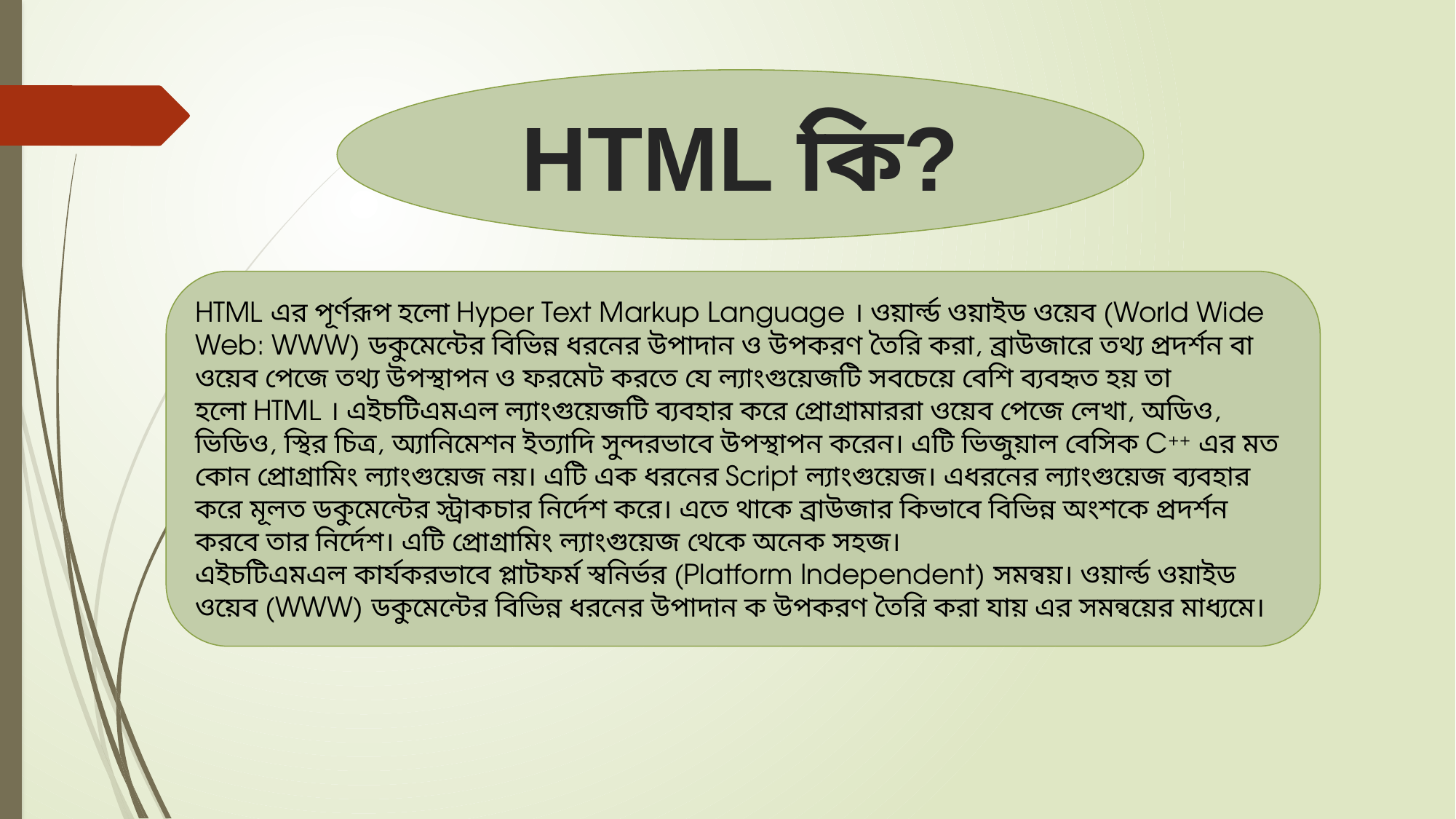

HTML কি?
HTML এর পূর্ণরূপ হলো Hyper Text Markup Language । ওয়ার্ল্ড ওয়াইড ওয়েব (World Wide Web: WWW) ডকুমেন্টের বিভিন্ন ধরনের উপাদান ও উপকরণ তৈরি করা, ব্রাউজারে তথ্য প্রদর্শন বা ওয়েব পেজে তথ্য উপস্থাপন ও ফরমেট করতে যে ল্যাংগুয়েজটি সবচেয়ে বেশি ব্যবহৃত হয় তা হলো HTML । এইচটিএমএল ল্যাংগুয়েজটি ব্যবহার করে প্রোগ্রামাররা ওয়েব পেজে লেখা, অডিও, ভিডিও, স্থির চিত্র, অ্যানিমেশন ইত্যাদি সুন্দরভাবে উপস্থাপন করেন। এটি ভিজুয়াল বেসিক C++ এর মত কোন প্রোগ্রামিং ল্যাংগুয়েজ নয়। এটি এক ধরনের Script ল্যাংগুয়েজ। এধরনের ল্যাংগুয়েজ ব্যবহার করে মূলত ডকুমেন্টের স্ট্রাকচার নির্দেশ করে। এতে থাকে ব্রাউজার কিভাবে বিভিন্ন অংশকে প্রদর্শন করবে তার নির্দেশ। এটি প্রোগ্রামিং ল্যাংগুয়েজ থেকে অনেক সহজ।
এইচটিএমএল কার্যকরভাবে প্লাটফর্ম স্বনির্ভর (Platform Independent) সমন্বয়। ওয়ার্ল্ড ওয়াইড ওয়েব (WWW) ডকুমেন্টের বিভিন্ন ধরনের উপাদান ক উপকরণ তৈরি করা যায় এর সমন্বয়ের মাধ্যমে।